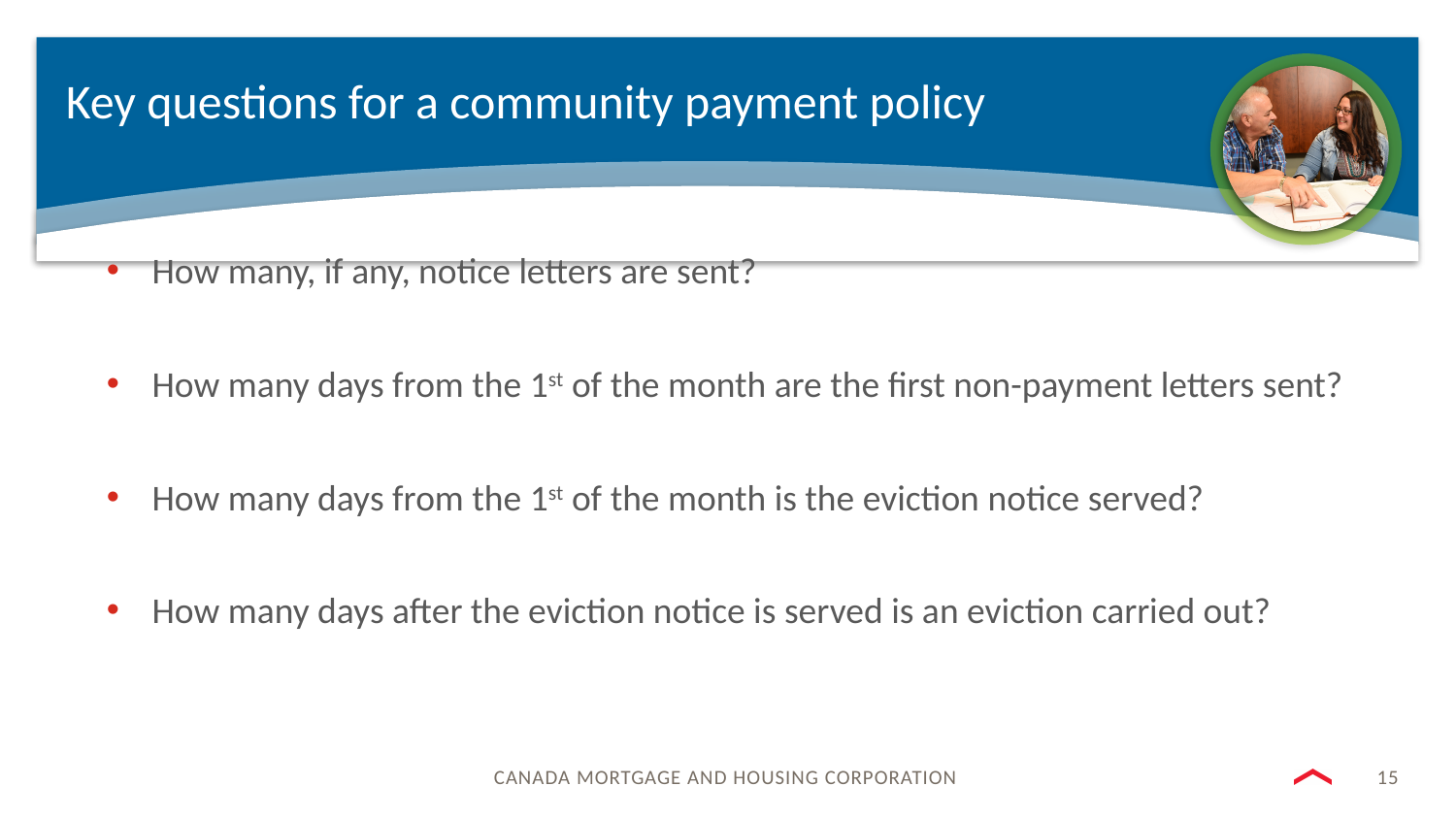

# Key questions for a community payment policy
How many, if any, notice letters are sent?

How many days from the 1st of the month are the first non-payment letters sent?

How many days from the 1st of the month is the eviction notice served?

How many days after the eviction notice is served is an eviction carried out?

15